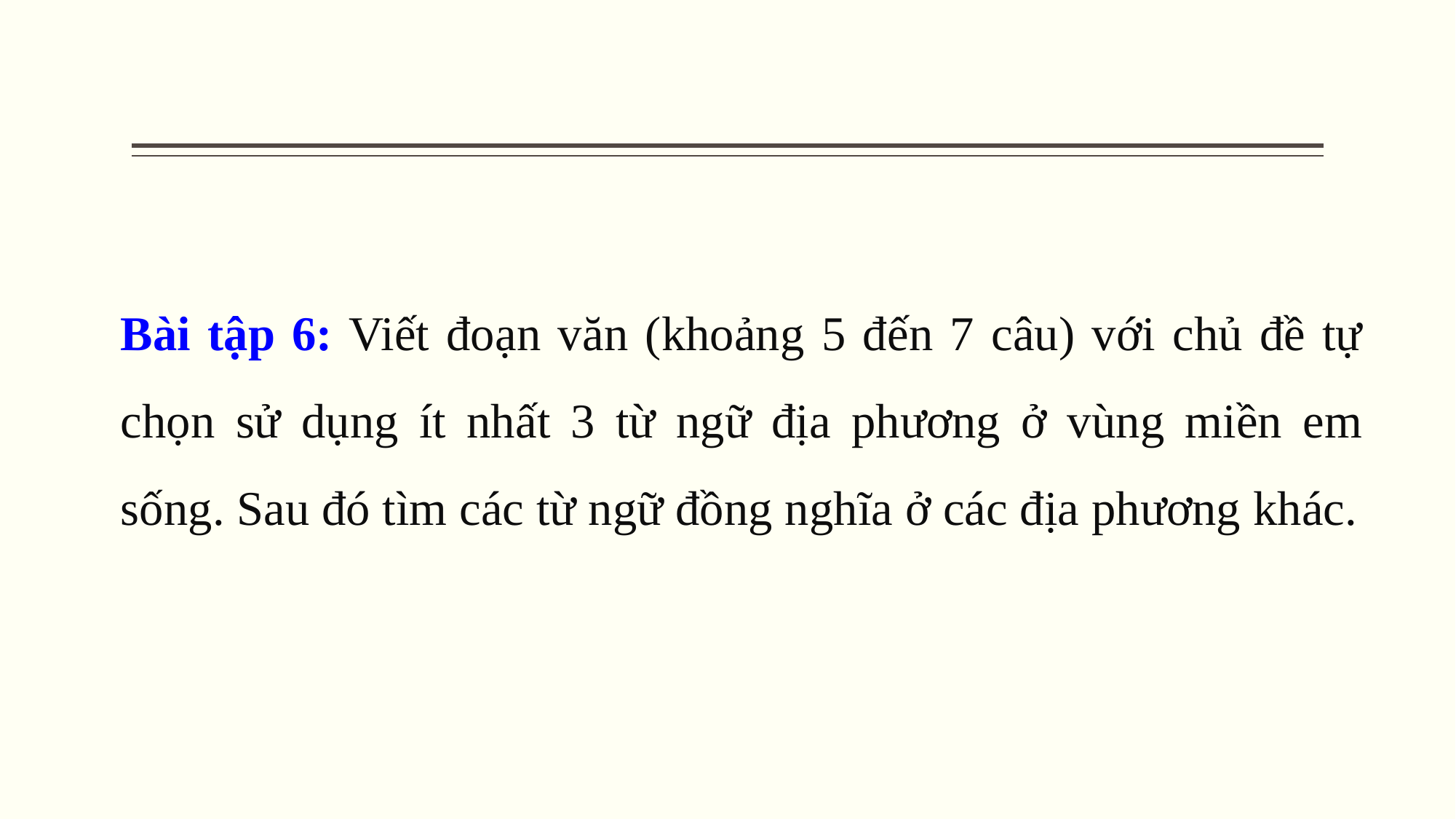

Bài tập 6: Viết đoạn văn (khoảng 5 đến 7 câu) với chủ đề tự chọn sử dụng ít nhất 3 từ ngữ địa phương ở vùng miền em sống. Sau đó tìm các từ ngữ đồng nghĩa ở các địa phương khác.